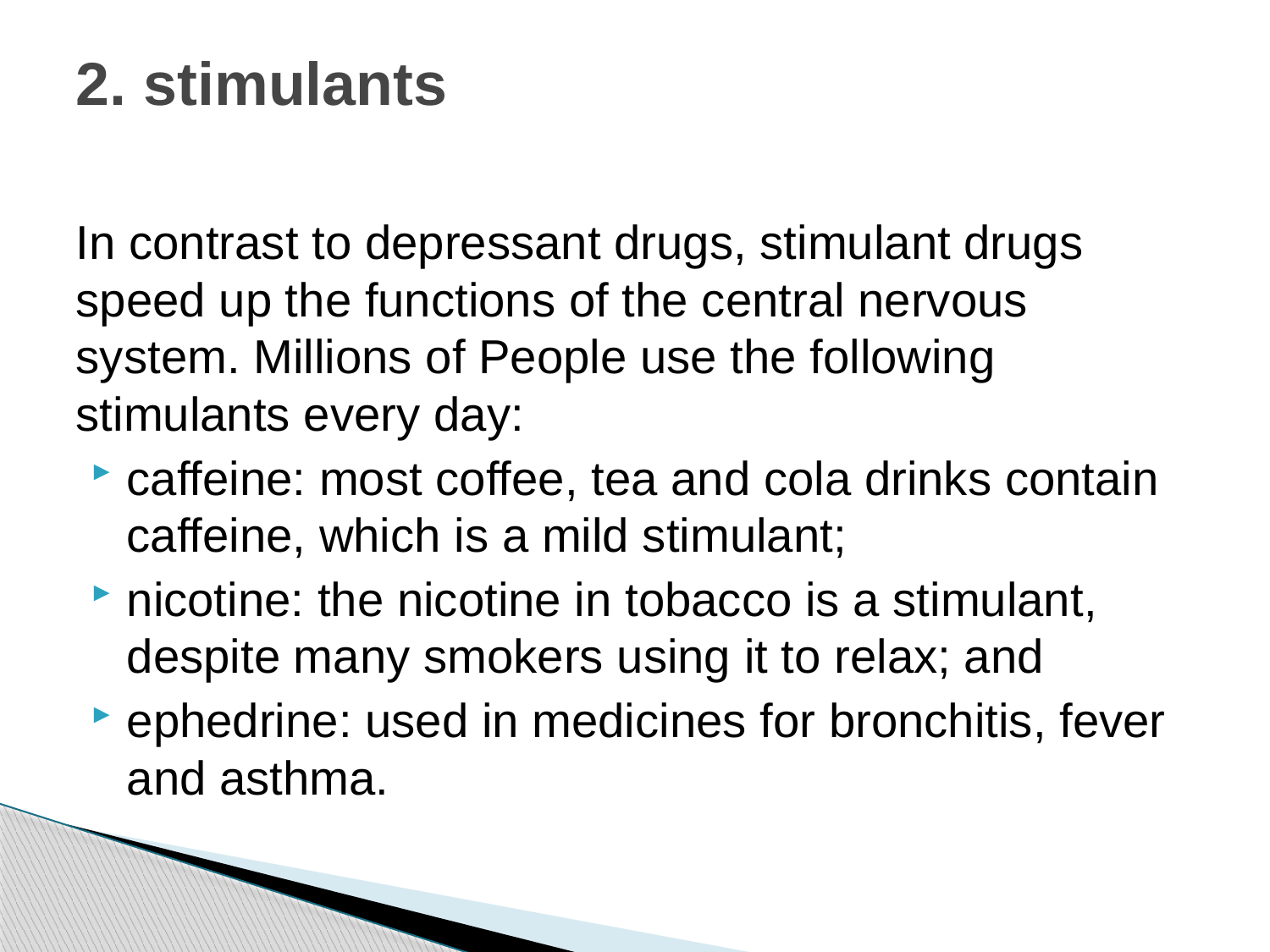

# 2. stimulants
In contrast to depressant drugs, stimulant drugs speed up the functions of the central nervous system. Millions of People use the following stimulants every day:
caffeine: most coffee, tea and cola drinks contain caffeine, which is a mild stimulant;
nicotine: the nicotine in tobacco is a stimulant, despite many smokers using it to relax; and
ephedrine: used in medicines for bronchitis, fever and asthma.